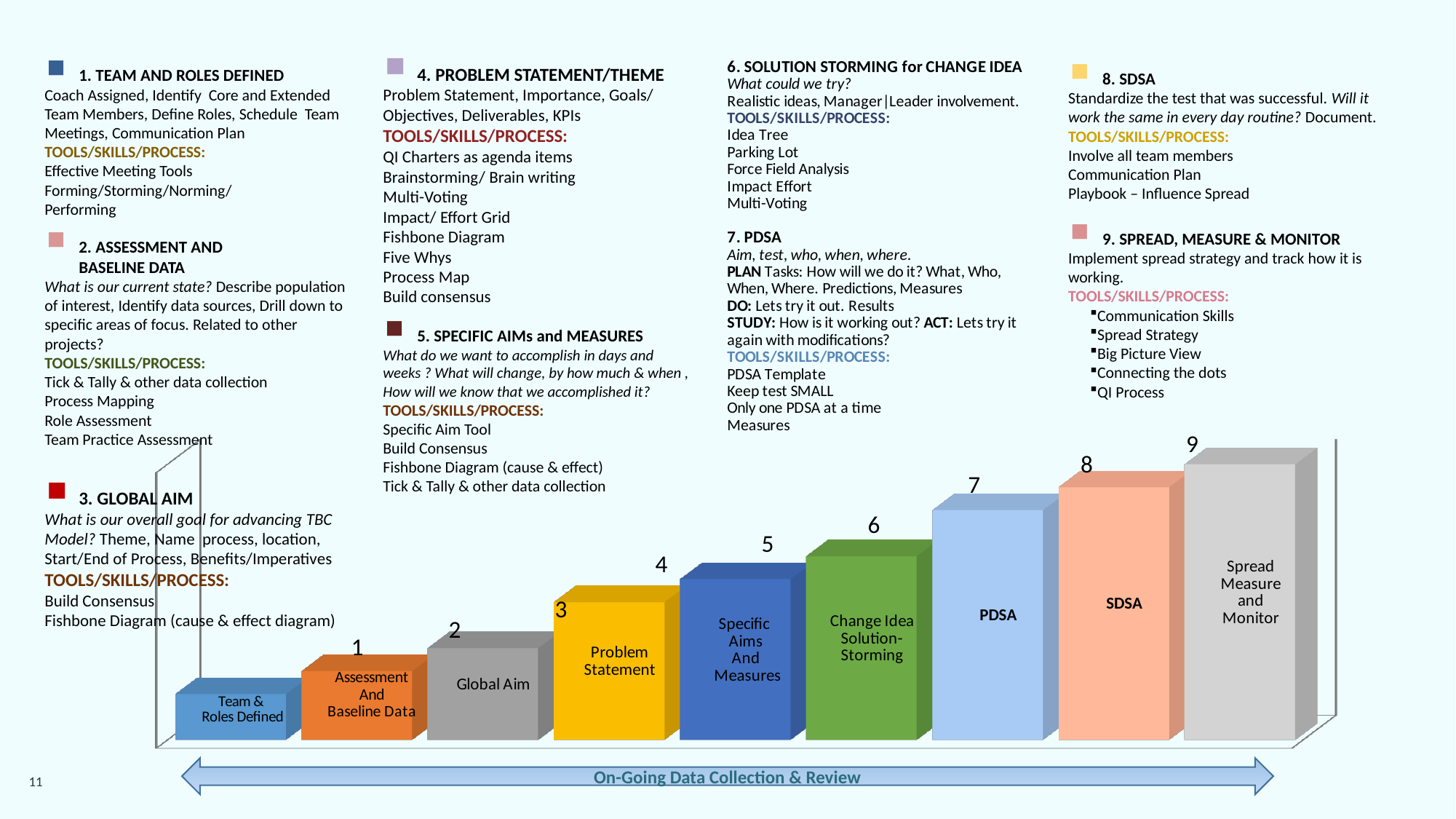

[unsupported chart]

1. TEAM AND ROLES DEFINED
Coach Assigned, Identify  Core and Extended Team Members, Define Roles, Schedule  Team Meetings, Communication Plan
TOOLS/SKILLS/PROCESS:
Effective Meeting Tools
Forming/Storming/Norming/
Performing

2. ASSESSMENT AND                     BASELINE DATA
What is our current state? Describe population of interest, Identify data sources, Drill down to specific areas of focus. Related to other projects?
TOOLS/SKILLS/PROCESS:
Tick & Tally & other data collection
Process Mapping
Role Assessment
Team Practice Assessment

3. GLOBAL AIM
What is our overall goal for advancing TBC Model? Theme, Name  process, location, Start/End of Process, Benefits/Imperatives
TOOLS/SKILLS/PROCESS:
Build Consensus
Fishbone Diagram (cause & effect diagram)

4. PROBLEM STATEMENT/THEME
Problem Statement, Importance, Goals/ Objectives, Deliverables, KPIs
TOOLS/SKILLS/PROCESS:
QI Charters as agenda items
Brainstorming/ Brain writing
Multi-Voting
Impact/ Effort Grid
Fishbone Diagram
Five Whys
Process Map
Build consensus

5. SPECIFIC AIMs and MEASURES
What do we want to accomplish in days and weeks ? What will change, by how much & when , How will we know that we accomplished it?
TOOLS/SKILLS/PROCESS:
Specific Aim Tool
Build Consensus
Fishbone Diagram (cause & effect)
Tick & Tally & other data collection

8. SDSA
Standardize the test that was successful. Will it work the same in every day routine? Document.
TOOLS/SKILLS/PROCESS:
Involve all team members
Communication Plan
Playbook – Influence Spread

9. SPREAD, MEASURE & MONITOR
Implement spread strategy and track how it is working.
TOOLS/SKILLS/PROCESS:
Communication Skills
Spread Strategy
Big Picture View
Connecting the dots
QI Process

9
8
7
6
5
4
3
2
1
On-Going Data Collection & Review
11